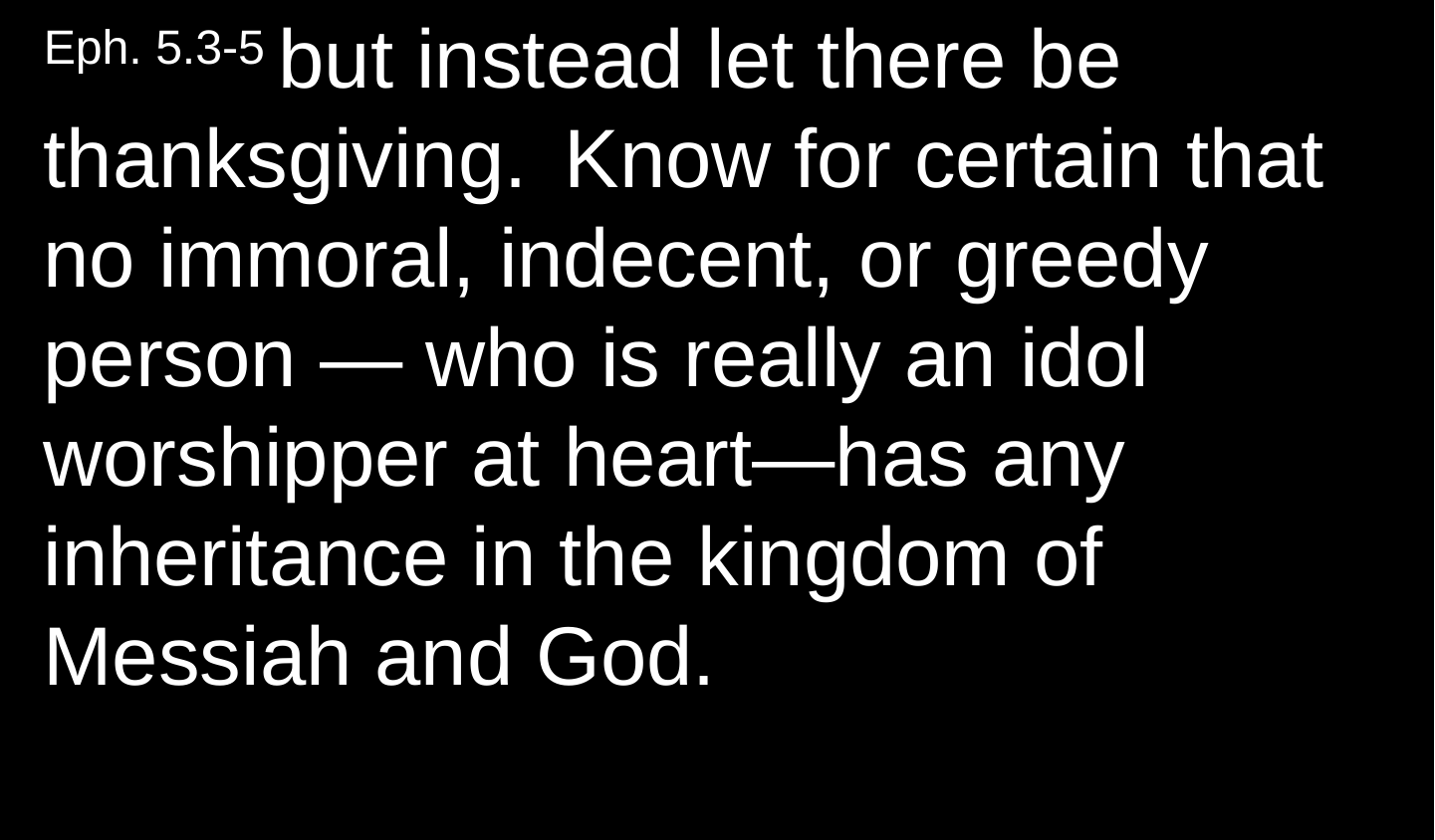

Eph. 5.3-5 but instead let there be thanksgiving.  Know for certain that no immoral, indecent, or greedy person — who is really an idol worshipper at heart—has any inheritance in the kingdom of Messiah and God.